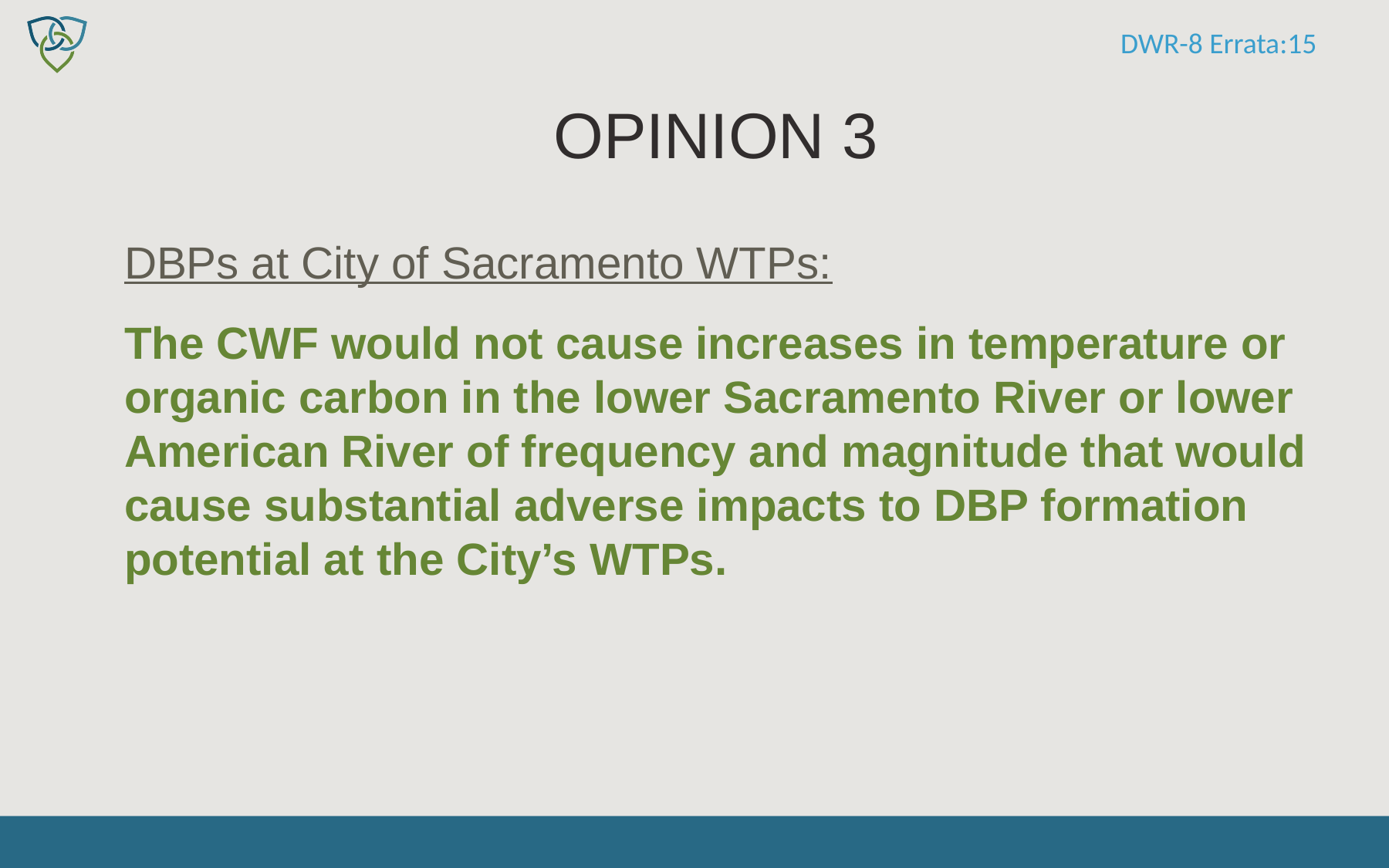

DWR-8 Errata:15
# Opinion 3
DBPs at City of Sacramento WTPs:
The CWF would not cause increases in temperature or organic carbon in the lower Sacramento River or lower American River of frequency and magnitude that would cause substantial adverse impacts to DBP formation potential at the City’s WTPs.